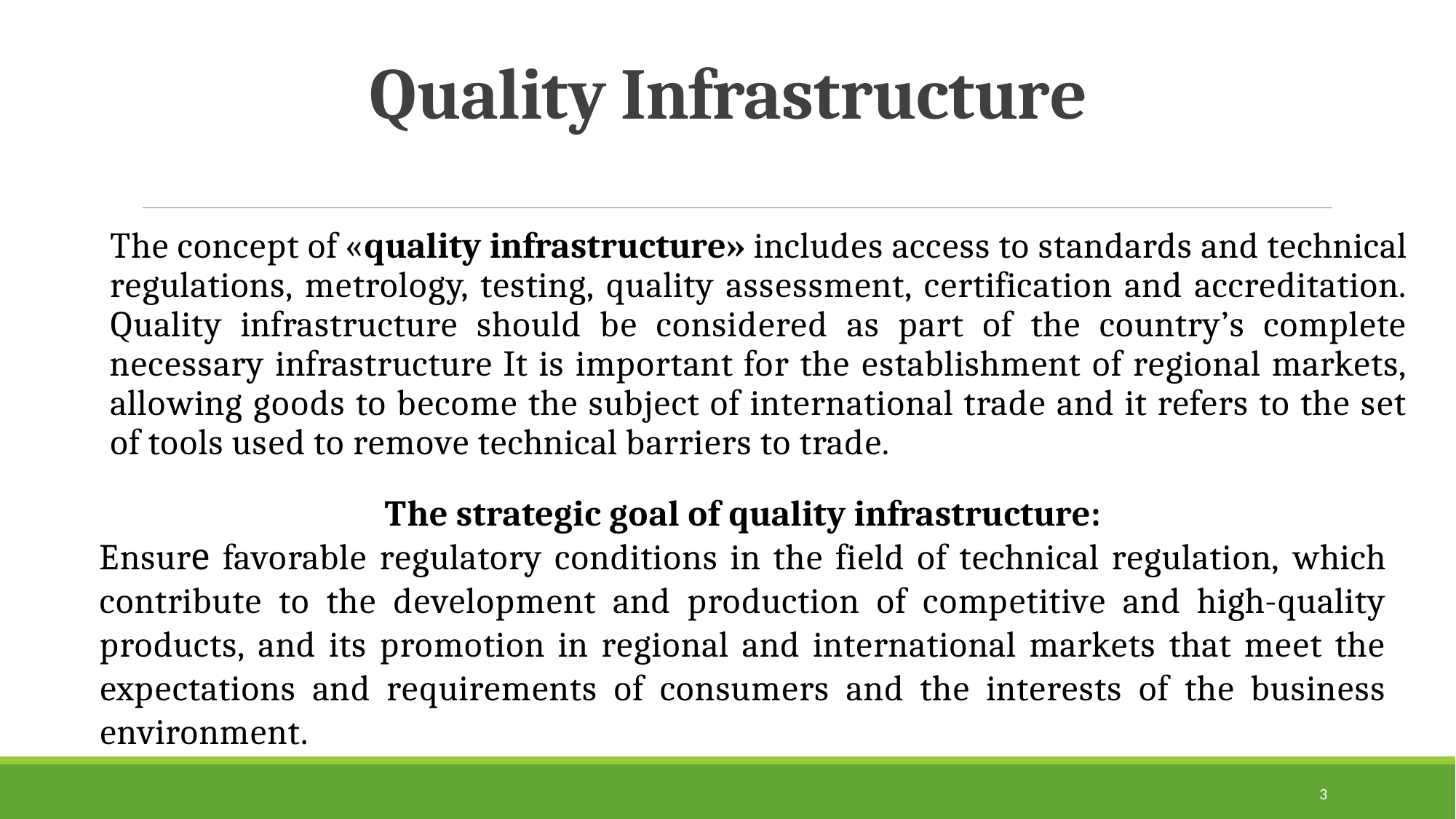

# Quality Infrastructure
The concept of «quality infrastructure» includes access to standards and technical regulations, metrology, testing, quality assessment, certification and accreditation. Quality infrastructure should be considered as part of the country’s complete necessary infrastructure It is important for the establishment of regional markets, allowing goods to become the subject of international trade and it refers to the set of tools used to remove technical barriers to trade.

The strategic goal of quality infrastructure:
Ensurе favorable regulatory conditions in the field of technical regulation, which contribute to the development and production of competitive and high-quality products, and its promotion in regional and international markets that meet the expectations and requirements of consumers and the interests of the business environment.
3